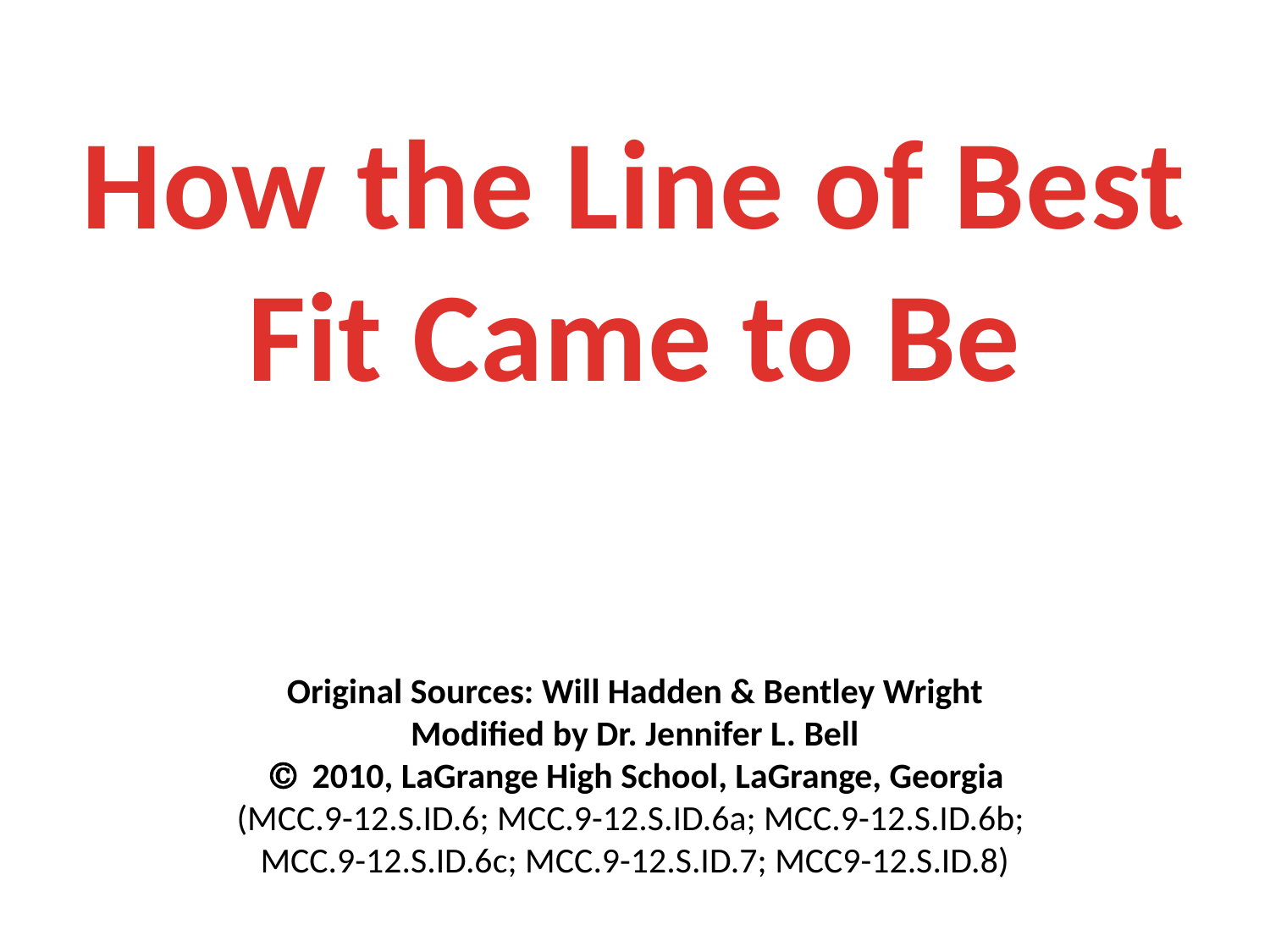

How the Line of Best Fit Came to Be
Original Sources: Will Hadden & Bentley Wright
Modified by Dr. Jennifer L. Bell
© 2010, LaGrange High School, LaGrange, Georgia
(MCC.9-12.S.ID.6; MCC.9-12.S.ID.6a; MCC.9-12.S.ID.6b;
MCC.9-12.S.ID.6c; MCC.9-12.S.ID.7; MCC9-12.S.ID.8)